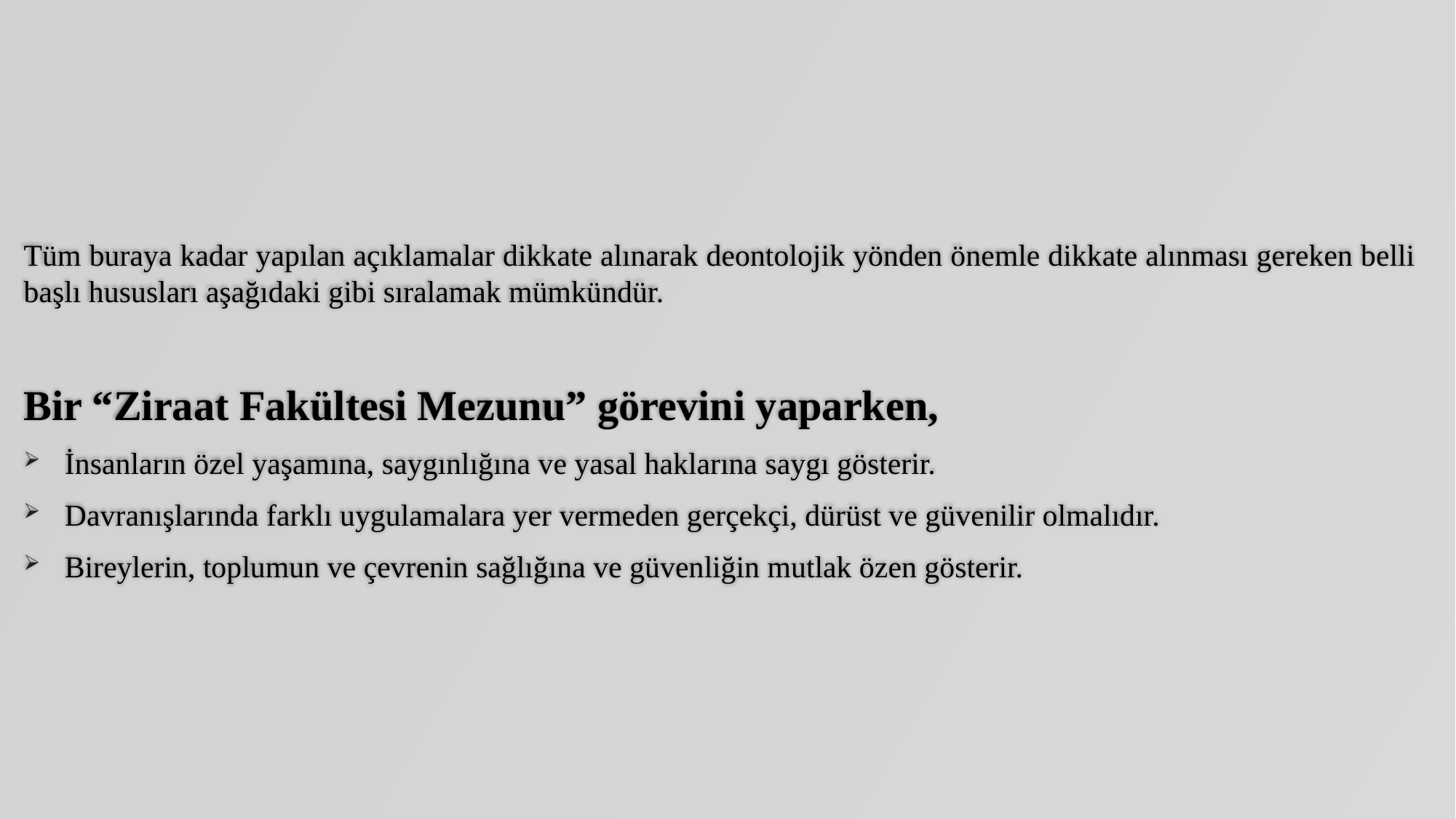

Tüm buraya kadar yapılan açıklamalar dikkate alınarak deontolojik yönden önemle dikkate alınması gereken belli başlı hususları aşağıdaki gibi sıralamak mümkündür.

Bir “Ziraat Fakültesi Mezunu” görevini yaparken,
İnsanların özel yaşamına, saygınlığına ve yasal haklarına saygı gösterir.
Davranışlarında farklı uygulamalara yer vermeden gerçekçi, dürüst ve güvenilir olmalıdır.
Bireylerin, toplumun ve çevrenin sağlığına ve güvenliğin mutlak özen gösterir.